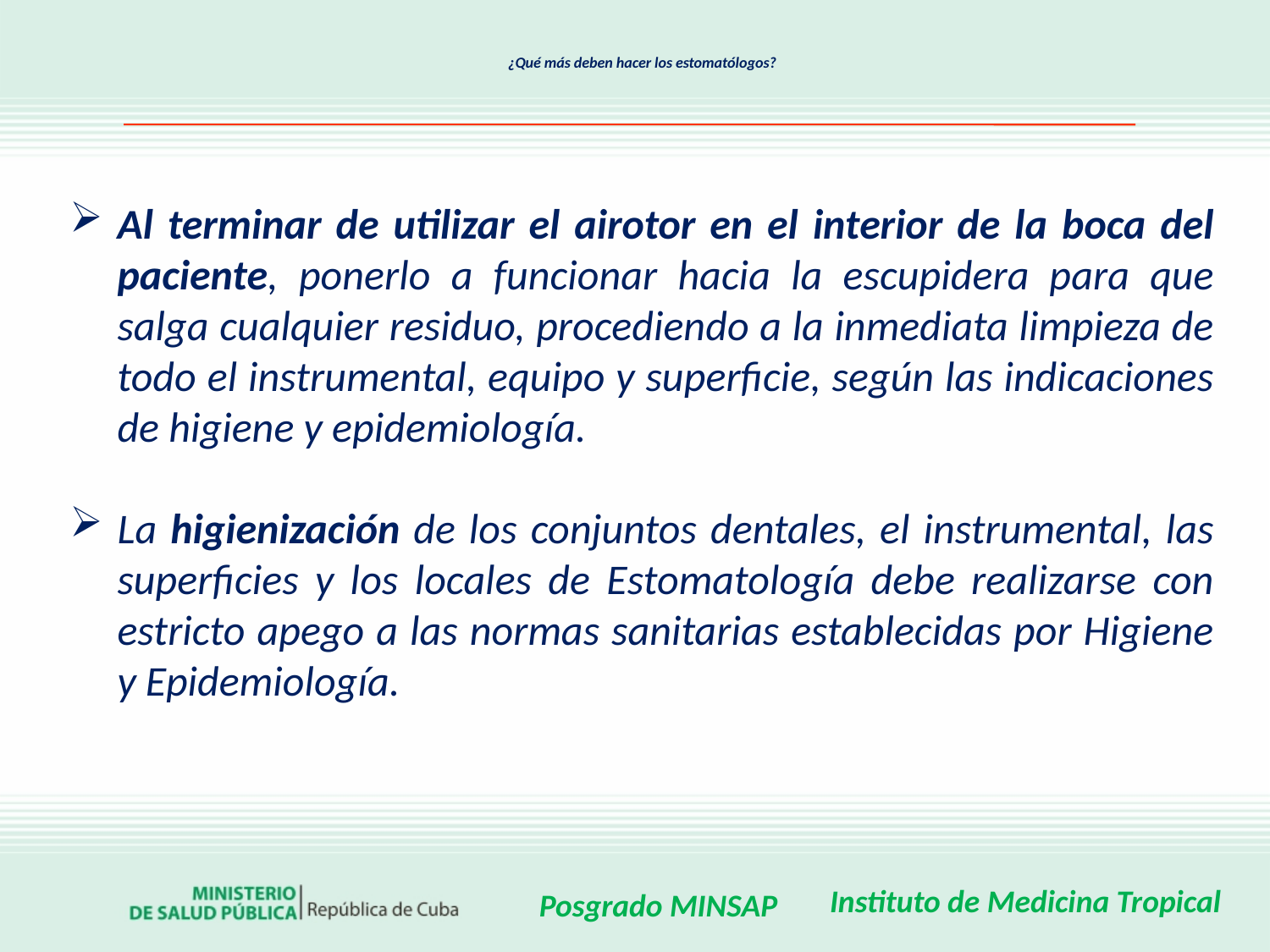

# ¿Qué más deben hacer los estomatólogos?

Al terminar de utilizar el airotor en el interior de la boca del paciente, ponerlo a funcionar hacia la escupidera para que salga cualquier residuo, procediendo a la inmediata limpieza de todo el instrumental, equipo y superficie, según las indicaciones de higiene y epidemiología.

La higienización de los conjuntos dentales, el instrumental, las superficies y los locales de Estomatología debe realizarse con estricto apego a las normas sanitarias establecidas por Higiene y Epidemiología.
Instituto de Medicina Tropical
Posgrado MINSAP